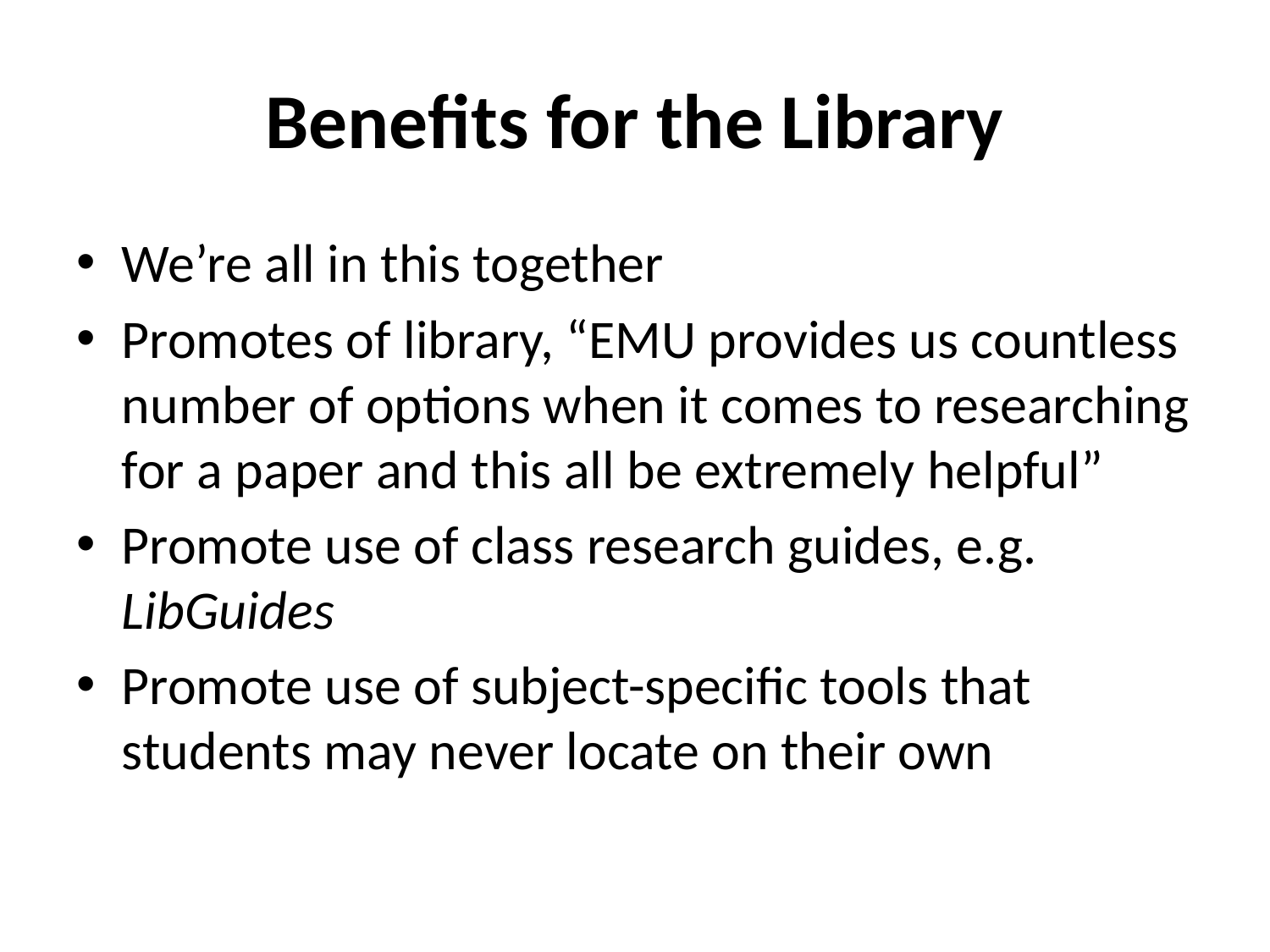

# Benefits for the Library
We’re all in this together
Promotes of library, “EMU provides us countless number of options when it comes to researching for a paper and this all be extremely helpful”
Promote use of class research guides, e.g. LibGuides
Promote use of subject-specific tools that students may never locate on their own